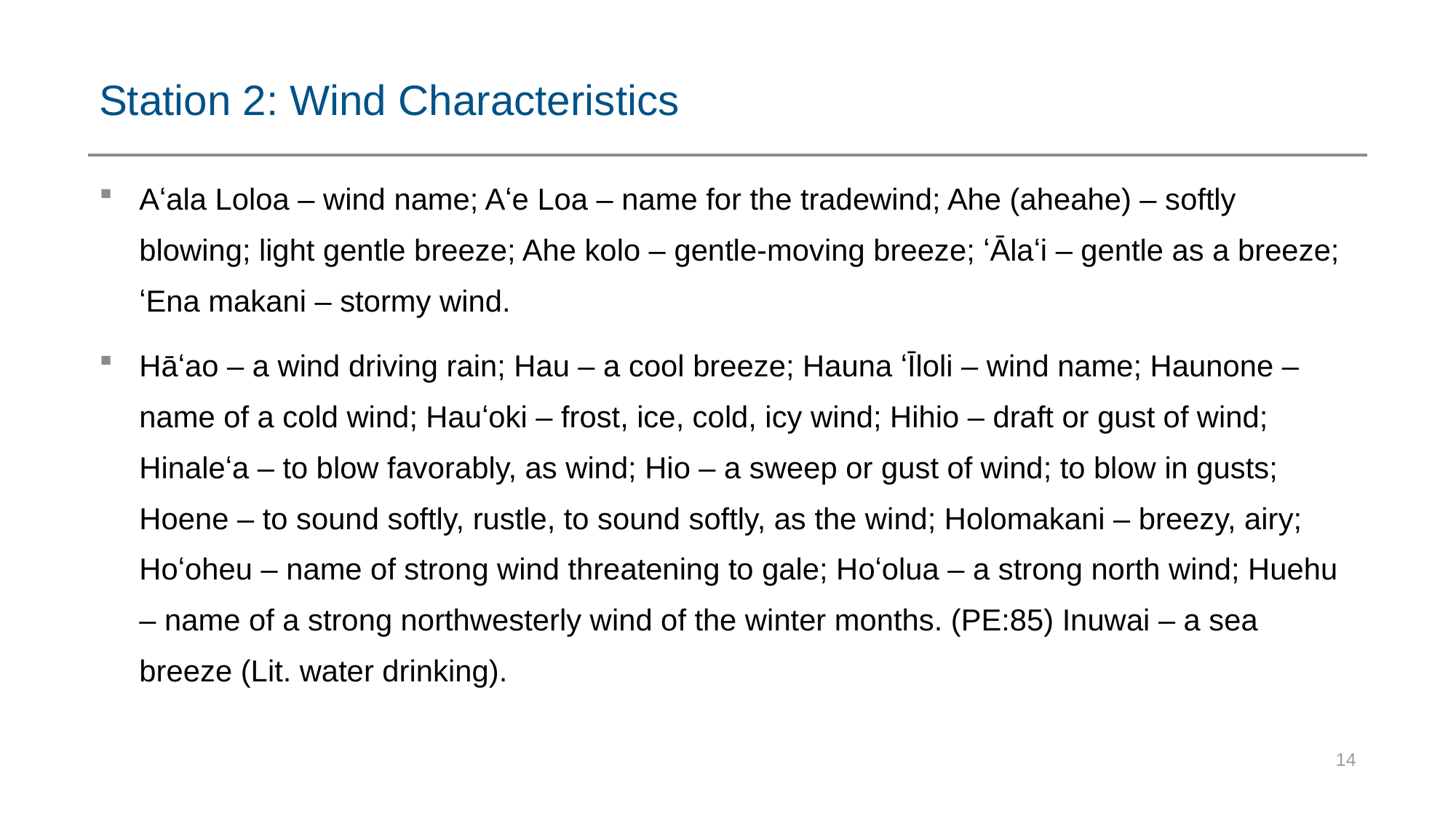

# Station 2: Wind Characteristics
Aʻala Loloa – wind name; Aʻe Loa – name for the tradewind; Ahe (aheahe) – softly blowing; light gentle breeze; Ahe kolo – gentle-moving breeze; ʻĀlaʻi – gentle as a breeze; ʻEna makani – stormy wind.
Hāʻao – a wind driving rain; Hau – a cool breeze; Hauna ʻĪloli – wind name; Haunone – name of a cold wind; Hauʻoki – frost, ice, cold, icy wind; Hihio – draft or gust of wind; Hinaleʻa – to blow favorably, as wind; Hio – a sweep or gust of wind; to blow in gusts; Hoene – to sound softly, rustle, to sound softly, as the wind; Holomakani – breezy, airy; Hoʻoheu – name of strong wind threatening to gale; Hoʻolua – a strong north wind; Huehu – name of a strong northwesterly wind of the winter months. (PE:85) Inuwai – a sea breeze (Lit. water drinking).

14